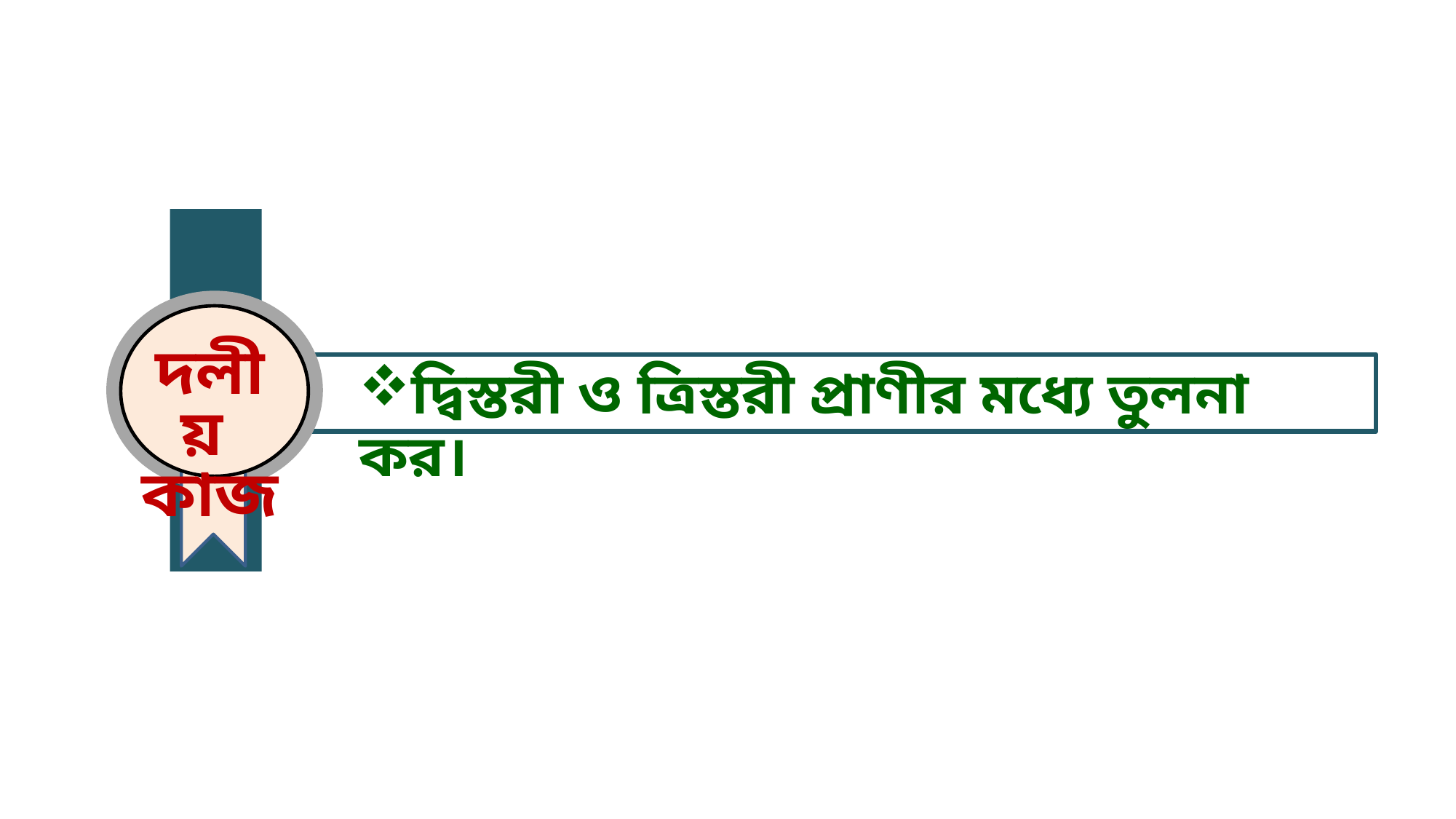

দলীয়
কাজ

দ্বিস্তরী ও ত্রিস্তরী প্রাণীর মধ্যে তুলনা কর।